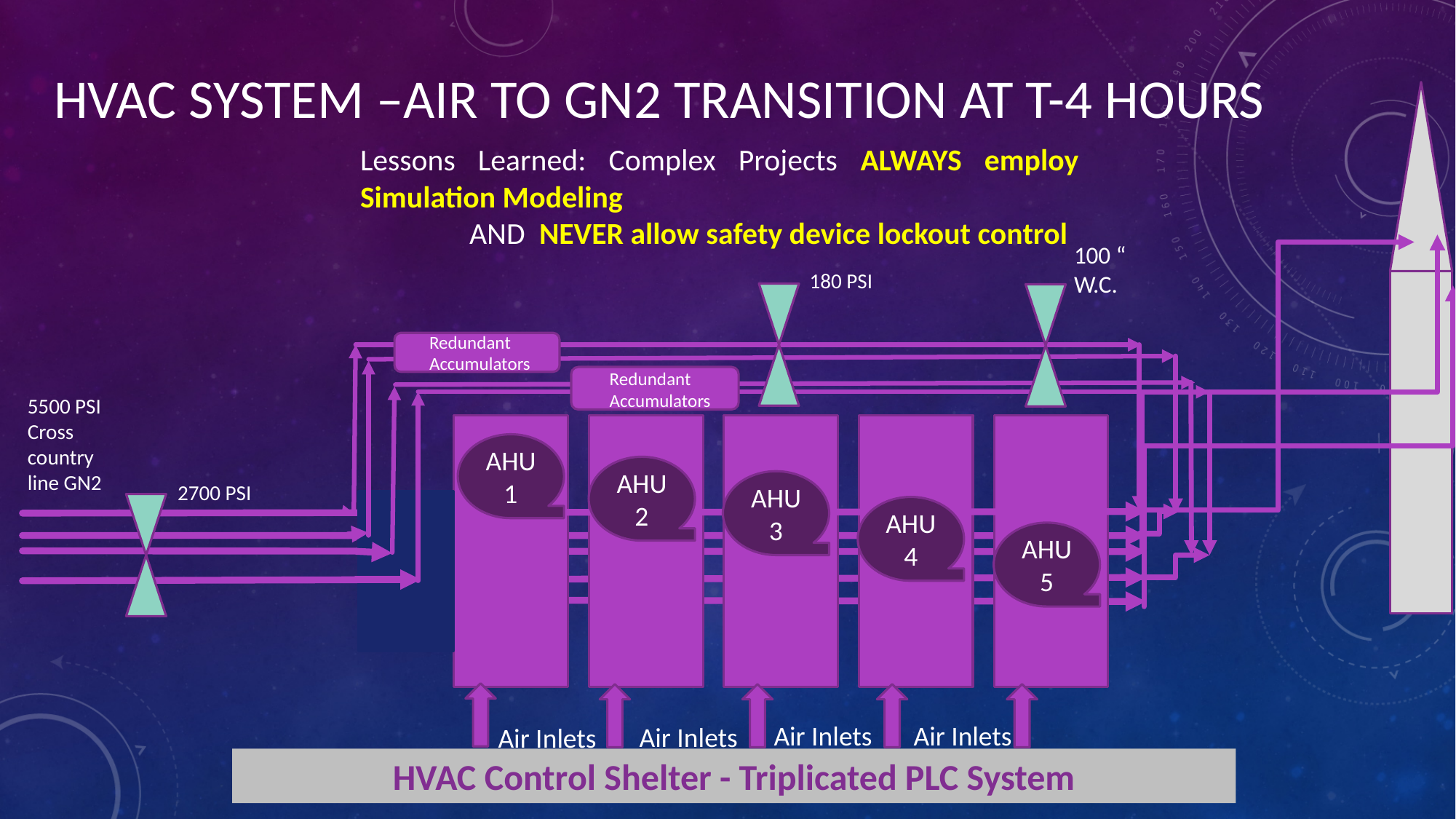

# HVAC System –Air to GN2 Transition at T-4 hours

Lessons Learned: Complex Projects ALWAYS employ Simulation Modeling
	AND  NEVER allow safety device lockout control
100 “
W.C.
180 PSI

Redundant
Accumulators

Redundant
Accumulators

5500 PSI
Cross country line GN2

AHU 1
AHU 2
AHU 3
2700 PSI

AHU 4
AHU 5

Air Inlets
Air Inlets
Air Inlets
Air Inlets
HVAC Control Shelter - Triplicated PLC System